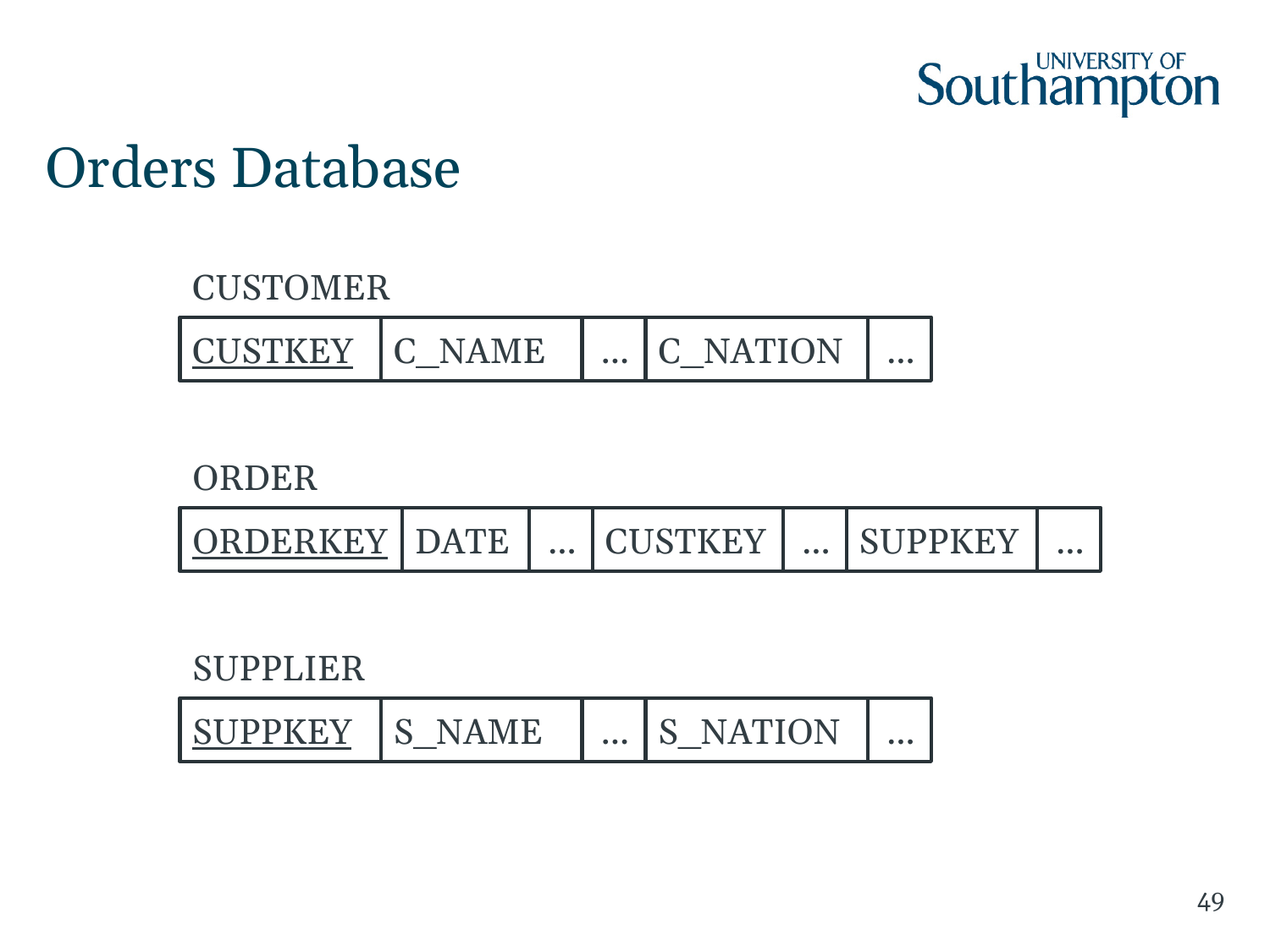

# Orders Database
CUSTOMER
CUSTKEY
C_NAME
…
C_NATION
…
ORDER
ORDERKEY
DATE
…
CUSTKEY
…
SUPPKEY
…
SUPPLIER
SUPPKEY
S_NAME
…
S_NATION
…
49